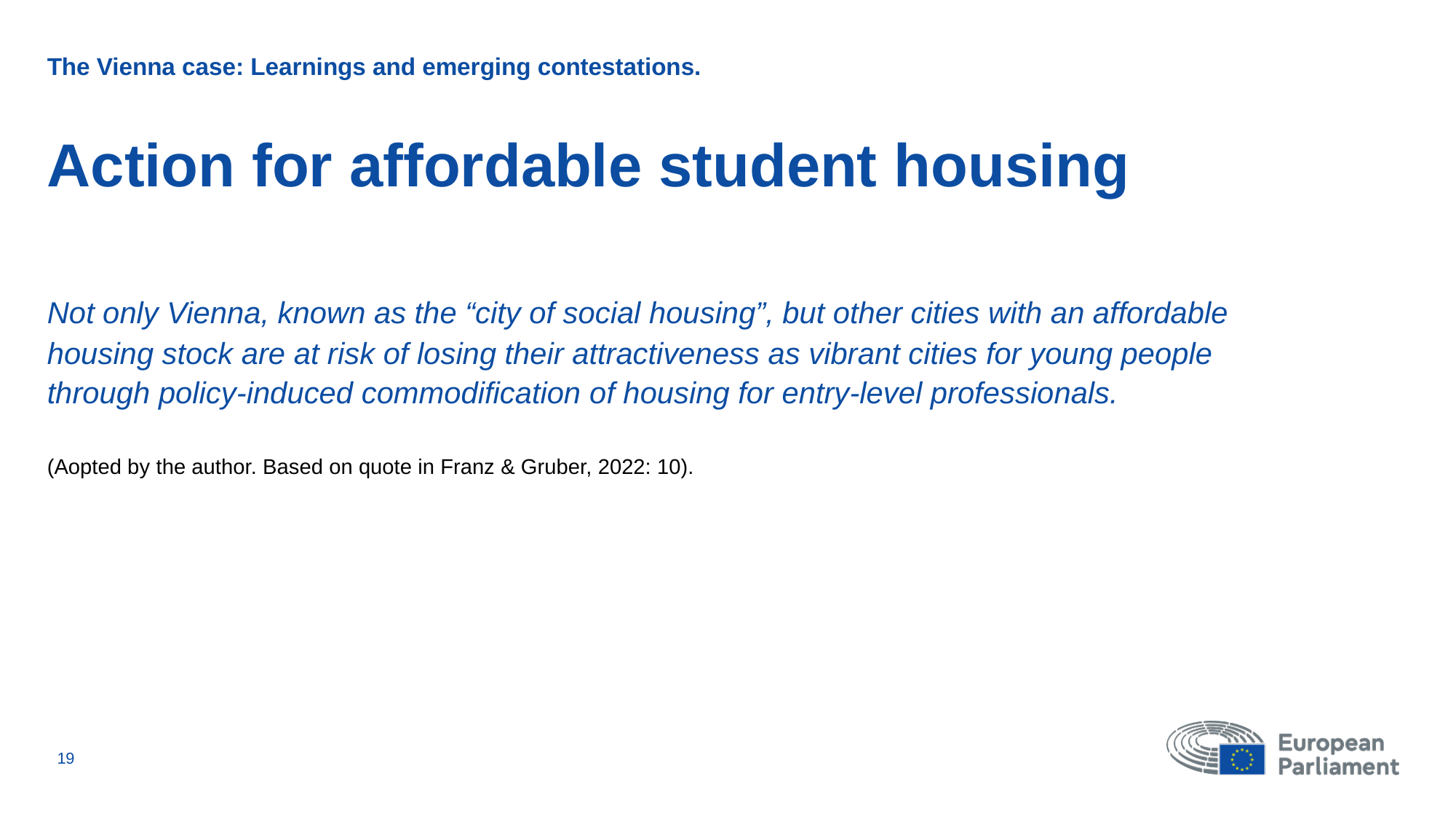

The Vienna case: Learnings and emerging contestations.
# Action for affordable student housing
Not only Vienna, known as the “city of social housing”, but other cities with an affordable housing stock are at risk of losing their attractiveness as vibrant cities for young people through policy‐induced commodification of housing for entry-level professionals.

(Aopted by the author. Based on quote in Franz & Gruber, 2022: 10).